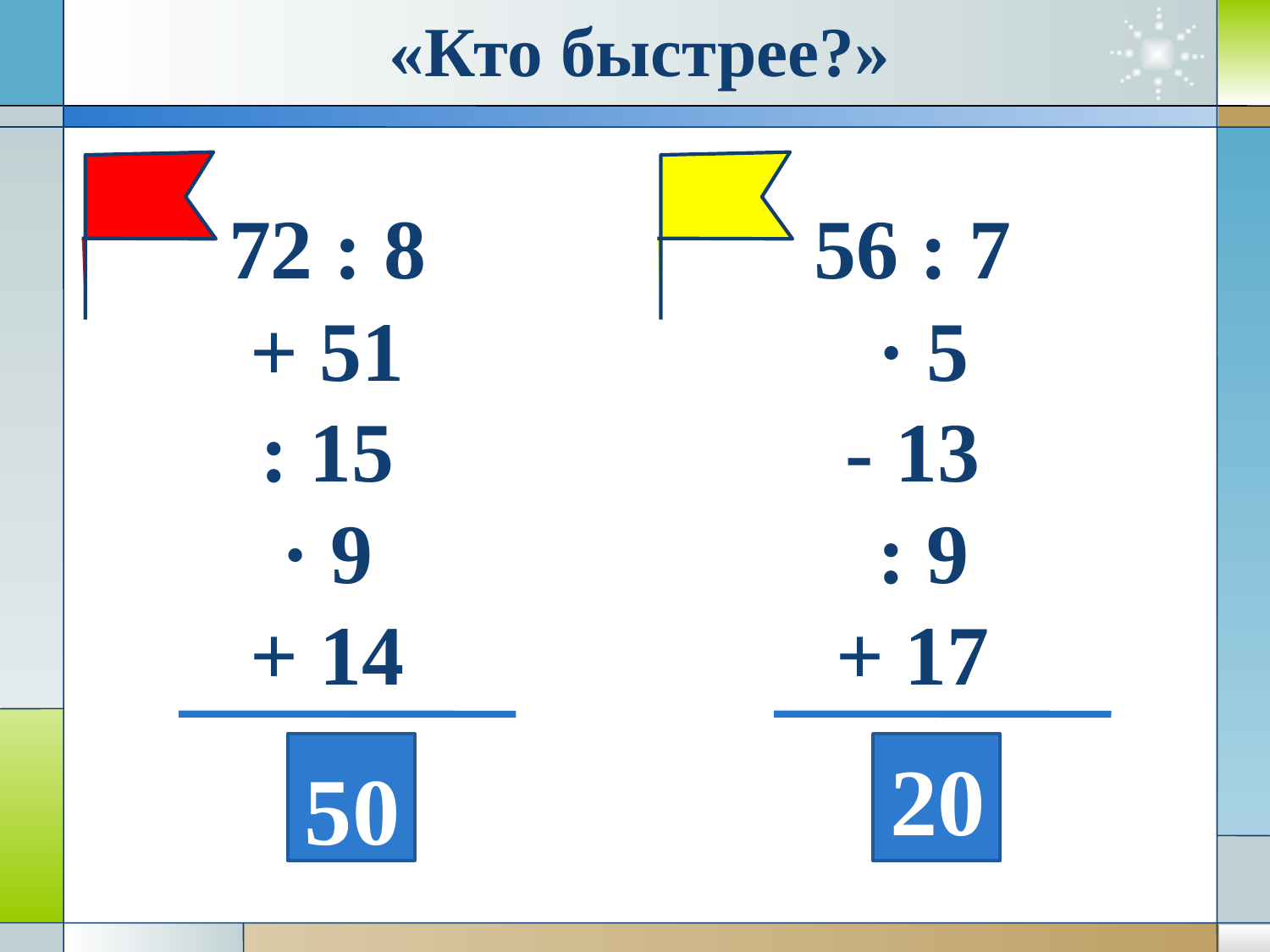

«Кто быстрее?»

72 : 8
+ 51
: 15
· 9
+ 14

56 : 7
 · 5
- 13
 : 9
+ 17

20
50